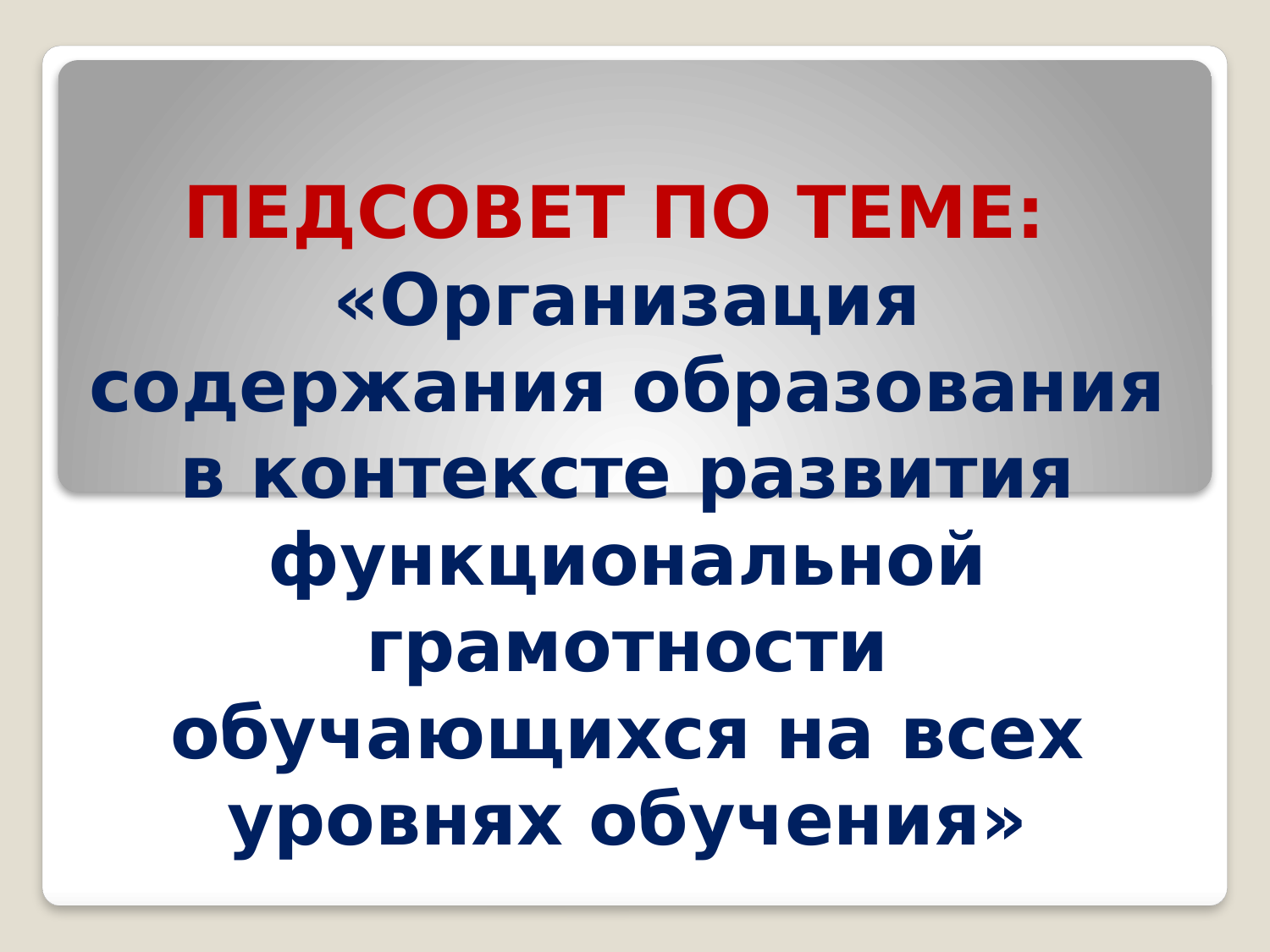

# ПЕДСОВЕТ ПО ТЕМЕ: «Организация содержания образования в контексте развития функциональной грамотности обучающихся на всех уровнях обучения»